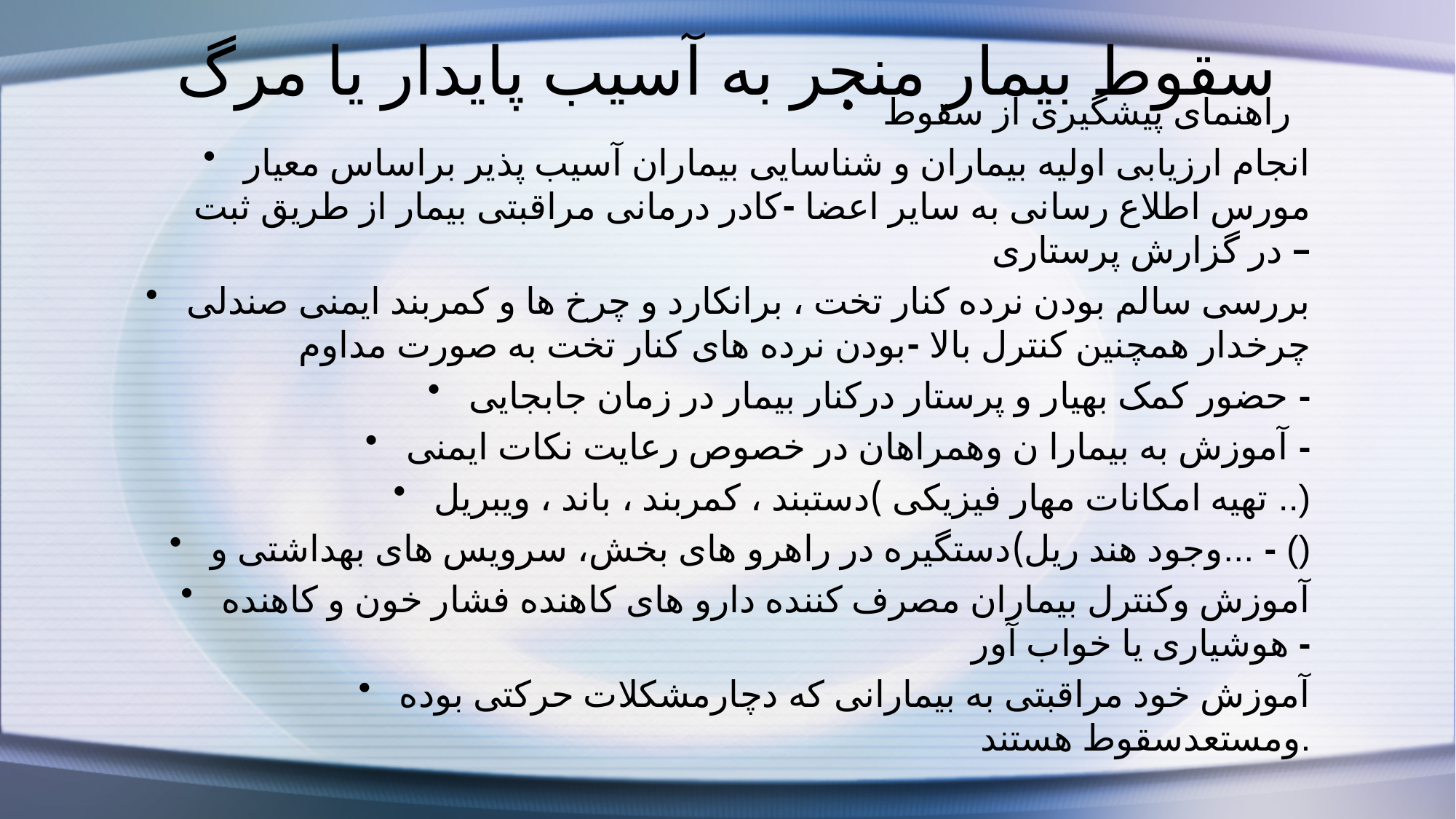

# سقوط بیمار منجر به آسیب پایدار یا مرگ
راهنمای پیشگیری از سقوط
انجام ارزیابی اولیه بیماران و شناسایی بیماران آسیب پذیر براساس معیار مورس اطلاع رسانی به سایر اعضا -کادر درمانی مراقبتی بیمار از طریق ثبت در گزارش پرستاری –
بررسی سالم بودن نرده کنار تخت ، برانکارد و چرخ ها و کمربند ایمنی صندلی چرخدار همچنین کنترل بالا -بودن نرده های کنار تخت به صورت مداوم
حضور کمک بهیار و پرستار درکنار بیمار در زمان جابجایی -
آموزش به بیمارا ن وهمراهان در خصوص رعایت نکات ایمنی -
تهیه امکانات مهار فیزیکی )دستبند ، کمربند ، باند ، ویبریل ..)
وجود هند ریل)دستگیره در راهرو های بخش، سرویس های بهداشتی و... - ()
آموزش وکنترل بیماران مصرف کننده دارو های کاهنده فشار خون و کاهنده هوشیاری یا خواب آور -
آموزش خود مراقبتی به بیمارانی که دچارمشکلات حرکتی بوده ومستعدسقوط هستند.